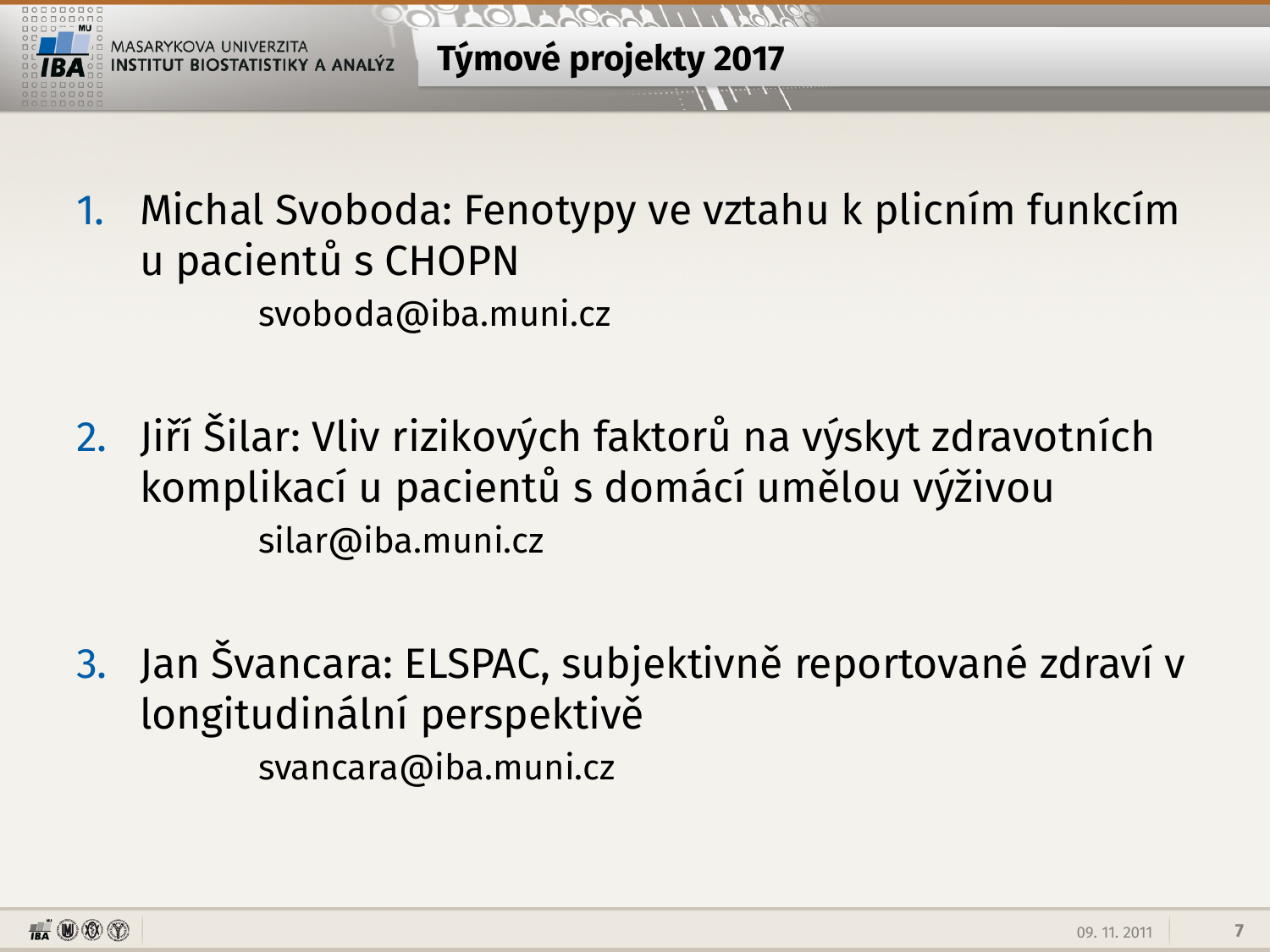

# Týmové projekty 2017
Michal Svoboda: Fenotypy ve vztahu k plicním funkcím u pacientů s CHOPN
	svoboda@iba.muni.cz

Jiří Šilar: Vliv rizikových faktorů na výskyt zdravotních komplikací u pacientů s domácí umělou výživou
	silar@iba.muni.cz

Jan Švancara: ELSPAC, subjektivně reportované zdraví v longitudinální perspektivě
	svancara@iba.muni.cz
7
09. 11. 2011